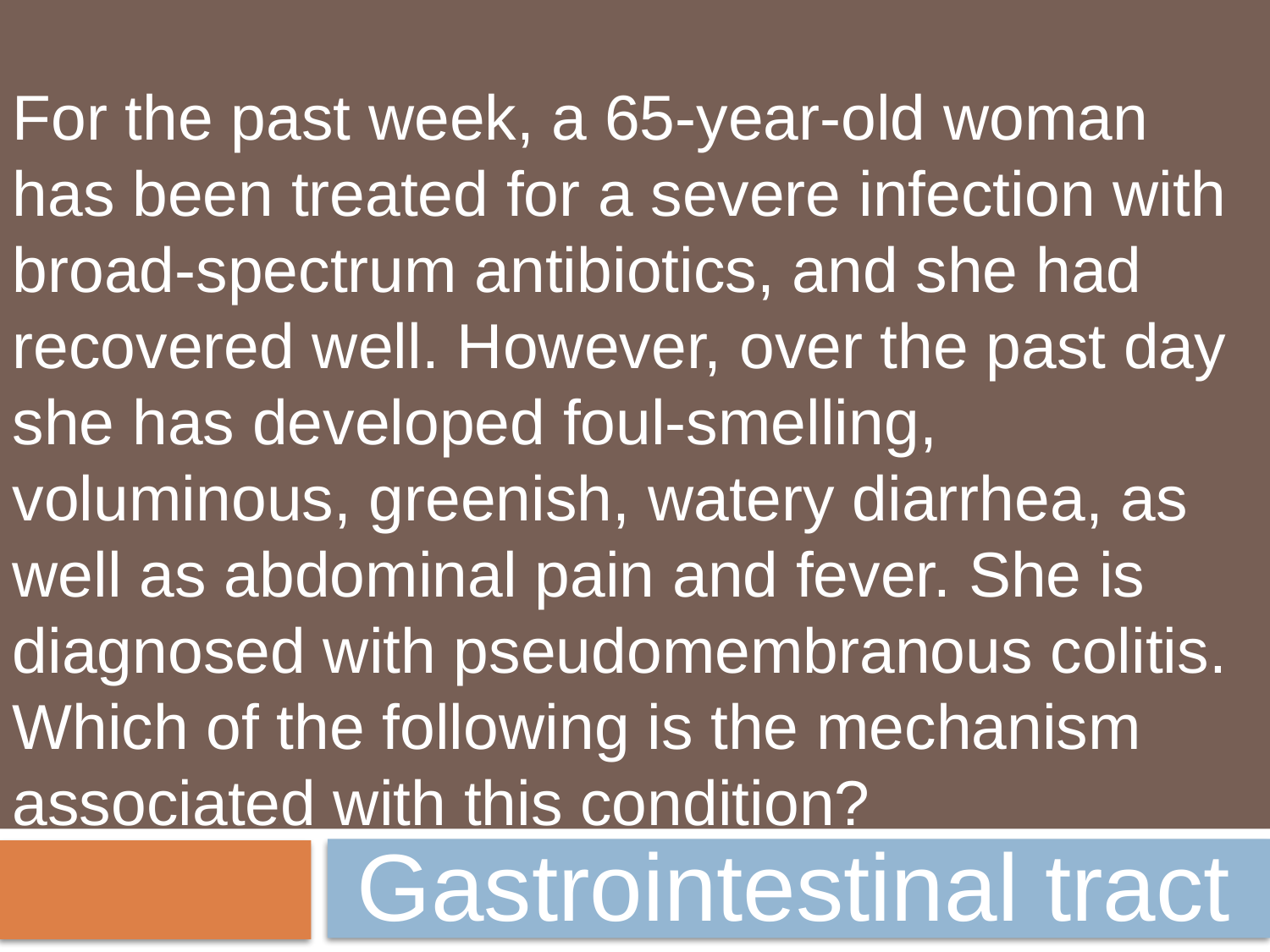

For the past week, a 65-year-old woman has been treated for a severe infection with broad-spectrum antibiotics, and she had recovered well. However, over the past day she has developed foul-smelling, voluminous, greenish, watery diarrhea, as well as abdominal pain and fever. She is diagnosed with pseudomembranous colitis. Which of the following is the mechanism associated with this condition?
Gastrointestinal tract